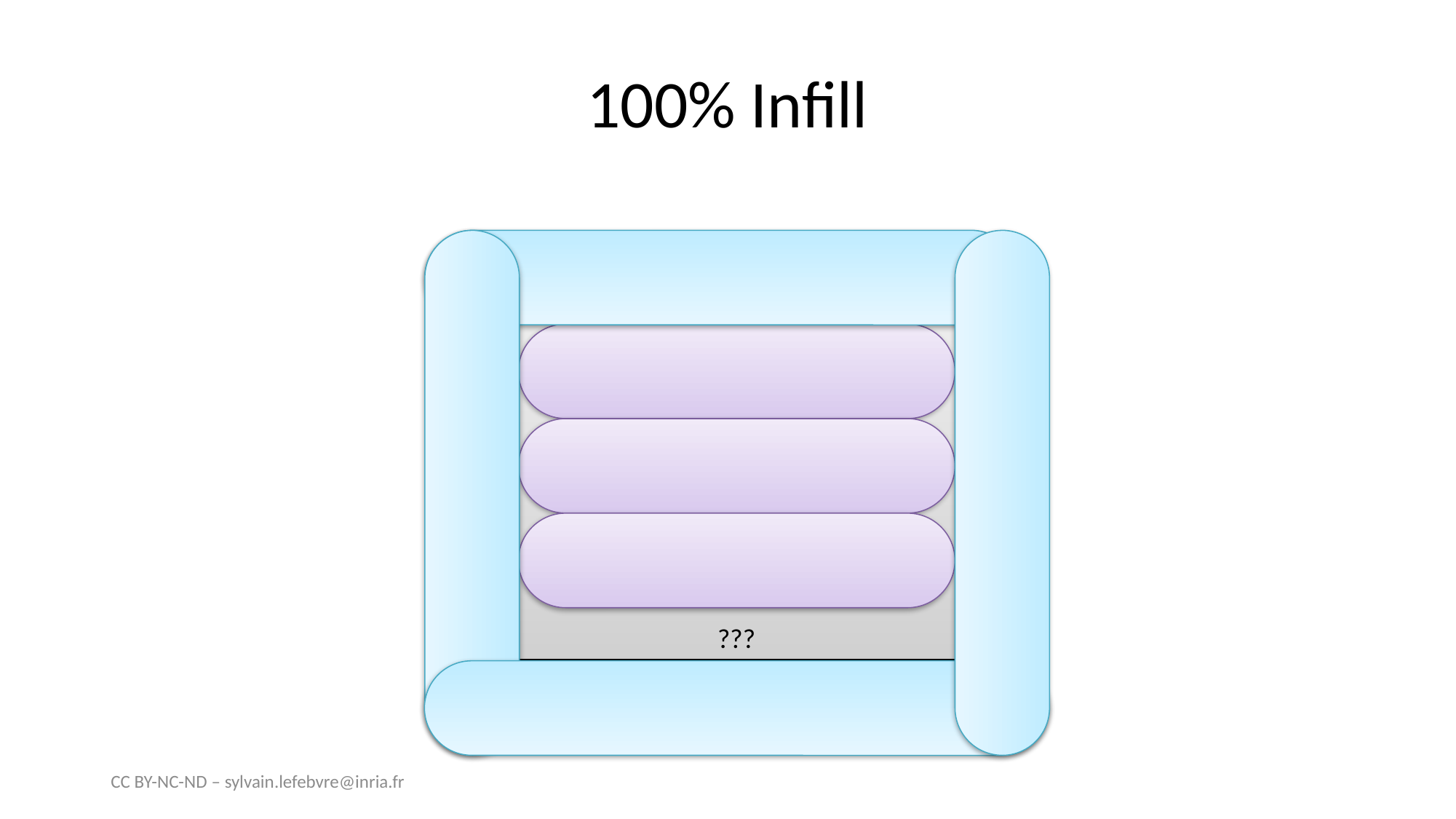

# 100% Infill

???

CC BY-NC-ND – sylvain.lefebvre@inria.fr